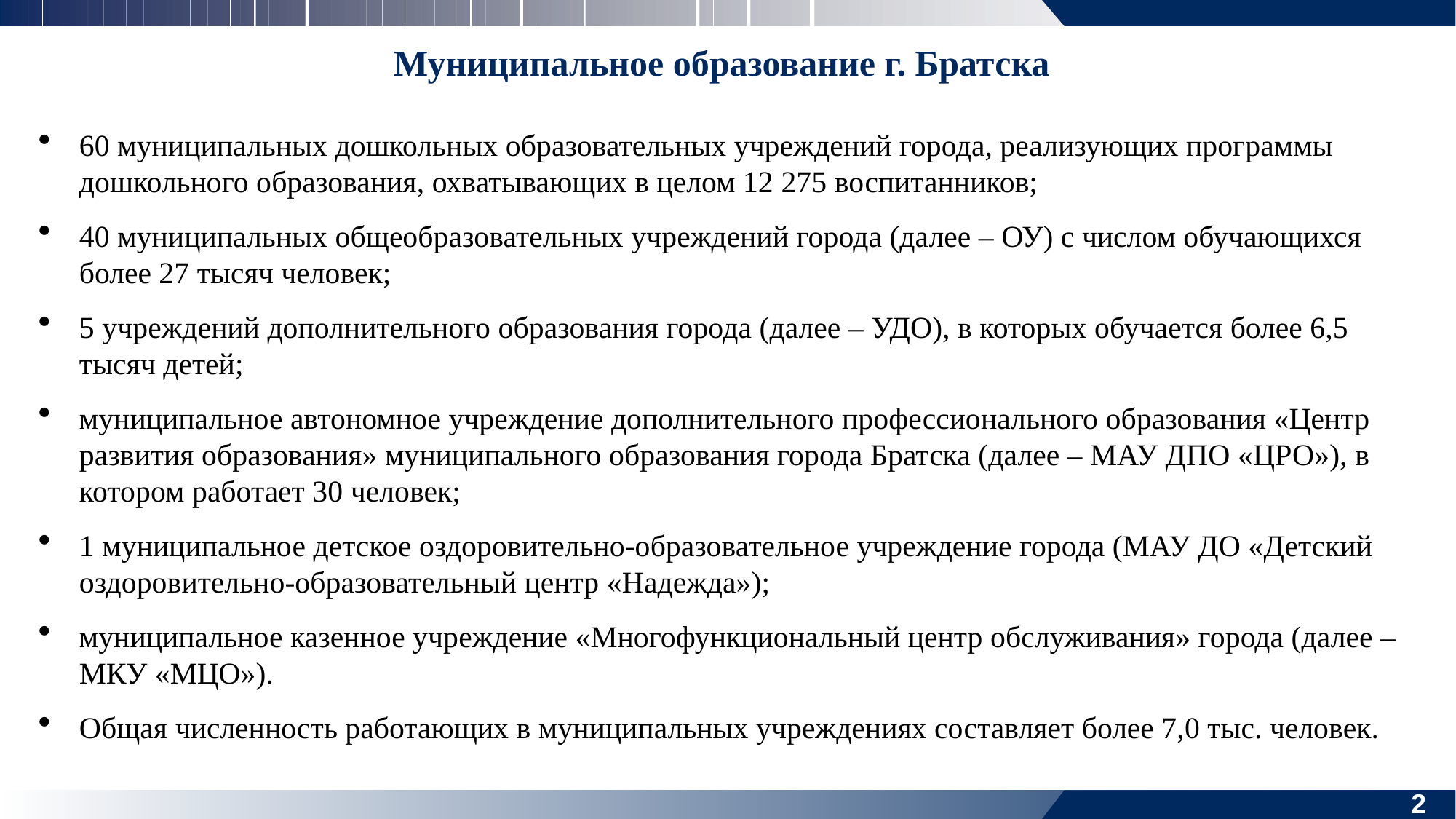

# Муниципальное образование г. Братска
60 муниципальных дошкольных образовательных учреждений города, реализующих программы дошкольного образования, охватывающих в целом 12 275 воспитанников;
40 муниципальных общеобразовательных учреждений города (далее – ОУ) с числом обучающихся более 27 тысяч человек;
5 учреждений дополнительного образования города (далее – УДО), в которых обучается более 6,5 тысяч детей;
муниципальное автономное учреждение дополнительного профессионального образования «Центр развития образования» муниципального образования города Братска (далее – МАУ ДПО «ЦРО»), в котором работает 30 человек;
1 муниципальное детское оздоровительно-образовательное учреждение города (МАУ ДО «Детский оздоровительно-образовательный центр «Надежда»);
муниципальное казенное учреждение «Многофункциональный центр обслуживания» города (далее – МКУ «МЦО»).
Общая численность работающих в муниципальных учреждениях составляет более 7,0 тыс. человек.

2